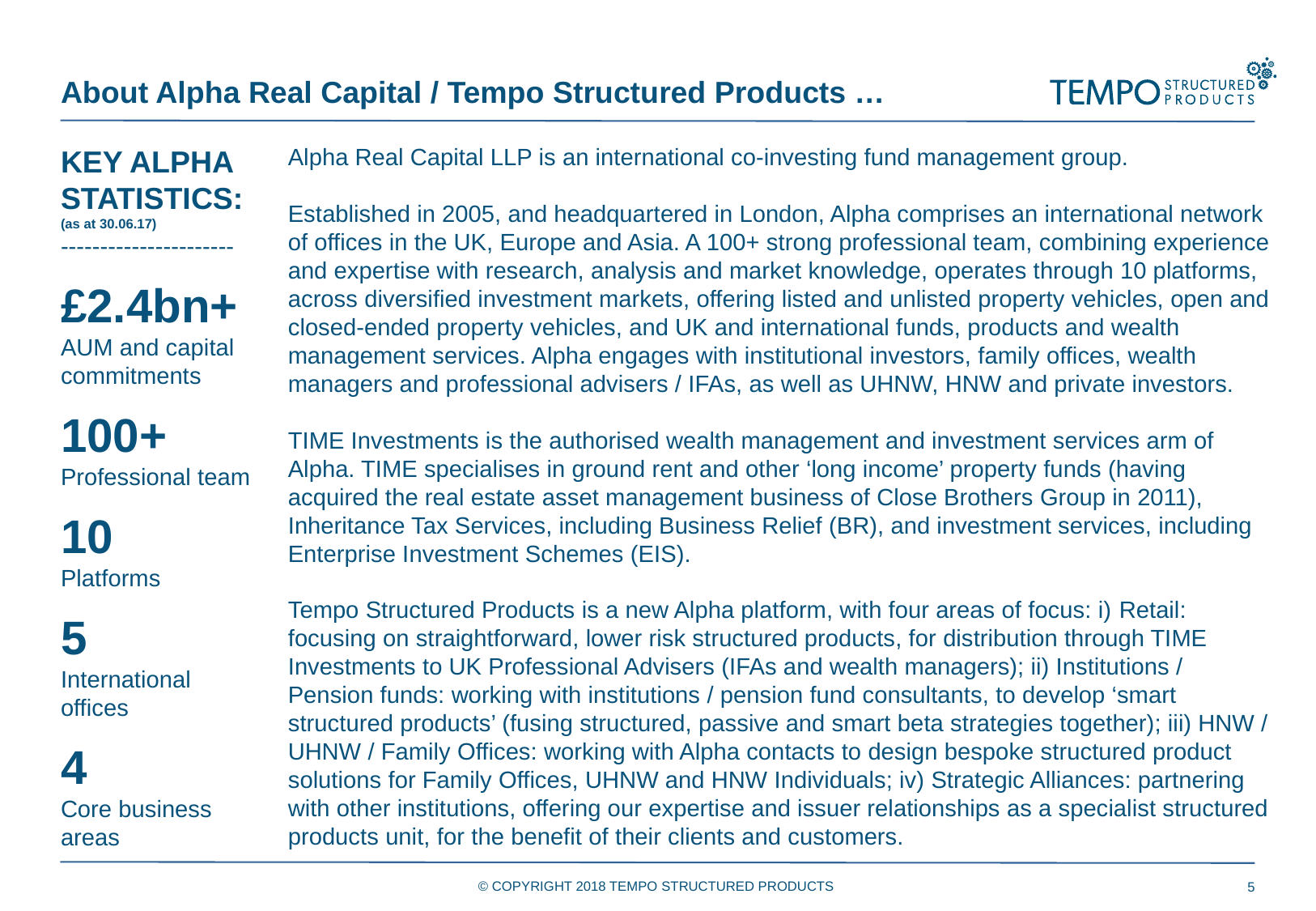

About Alpha Real Capital / Tempo Structured Products …
KEY ALPHA
STATISTICS:
(as at 30.06.17)
----------------------

£2.4bn+
AUM and capital commitments

100+
Professional team

10
Platforms

5
International offices

4
Core business areas
Alpha Real Capital LLP is an international co-investing fund management group.

Established in 2005, and headquartered in London, Alpha comprises an international network of offices in the UK, Europe and Asia. A 100+ strong professional team, combining experience and expertise with research, analysis and market knowledge, operates through 10 platforms, across diversified investment markets, offering listed and unlisted property vehicles, open and closed-ended property vehicles, and UK and international funds, products and wealth management services. Alpha engages with institutional investors, family offices, wealth managers and professional advisers / IFAs, as well as UHNW, HNW and private investors.

TIME Investments is the authorised wealth management and investment services arm of Alpha. TIME specialises in ground rent and other ‘long income’ property funds (having acquired the real estate asset management business of Close Brothers Group in 2011), Inheritance Tax Services, including Business Relief (BR), and investment services, including Enterprise Investment Schemes (EIS).

Tempo Structured Products is a new Alpha platform, with four areas of focus: i) Retail: focusing on straightforward, lower risk structured products, for distribution through TIME Investments to UK Professional Advisers (IFAs and wealth managers); ii) Institutions / Pension funds: working with institutions / pension fund consultants, to develop ‘smart structured products’ (fusing structured, passive and smart beta strategies together); iii) HNW / UHNW / Family Offices: working with Alpha contacts to design bespoke structured product solutions for Family Offices, UHNW and HNW Individuals; iv) Strategic Alliances: partnering with other institutions, offering our expertise and issuer relationships as a specialist structured products unit, for the benefit of their clients and customers.
© COPYRIGHT 2018 TEMPO STRUCTURED PRODUCTS
5